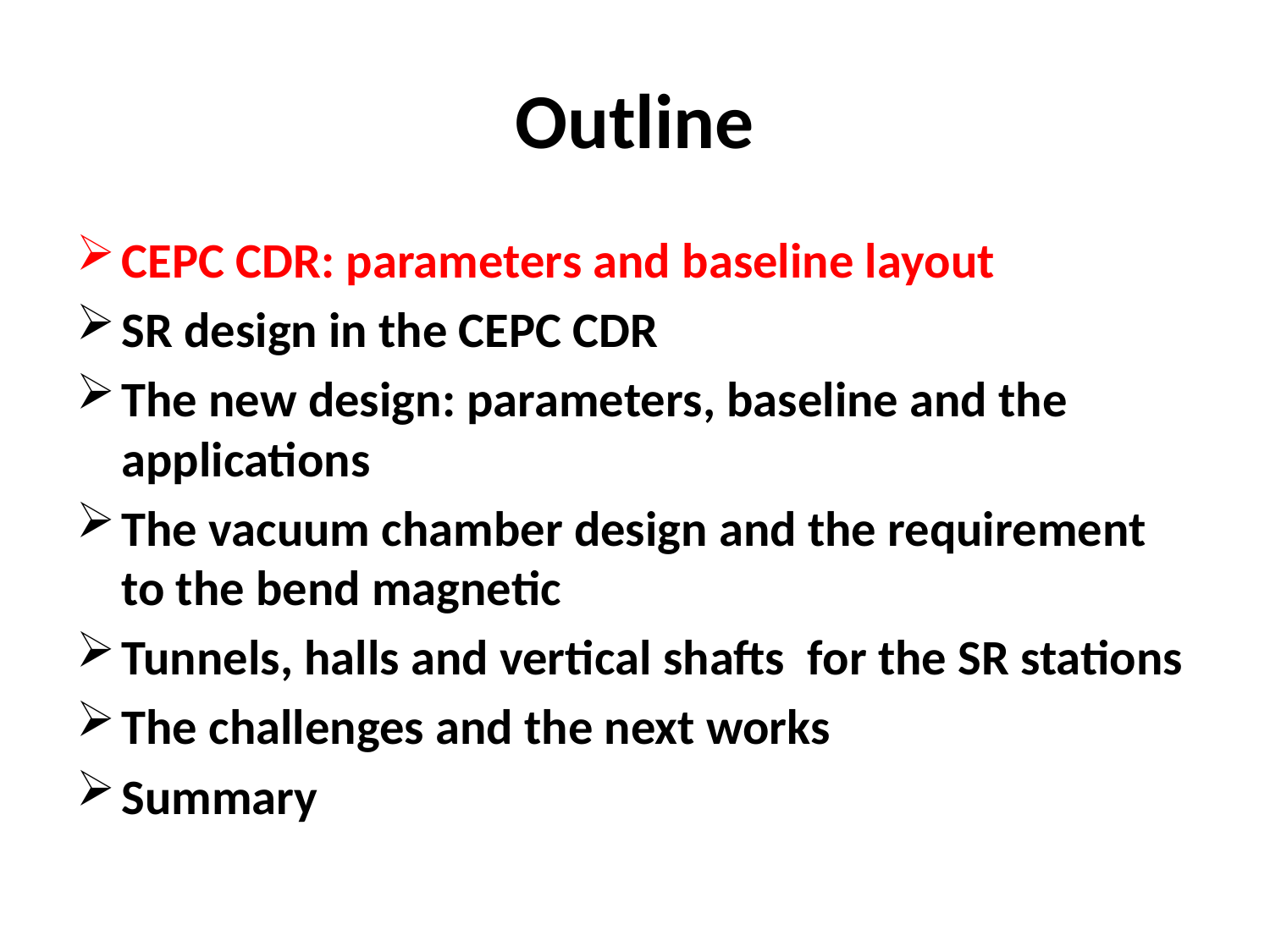

# Outline
CEPC CDR: parameters and baseline layout
SR design in the CEPC CDR
The new design: parameters, baseline and the applications
The vacuum chamber design and the requirement to the bend magnetic
Tunnels, halls and vertical shafts  for the SR stations
The challenges and the next works
Summary